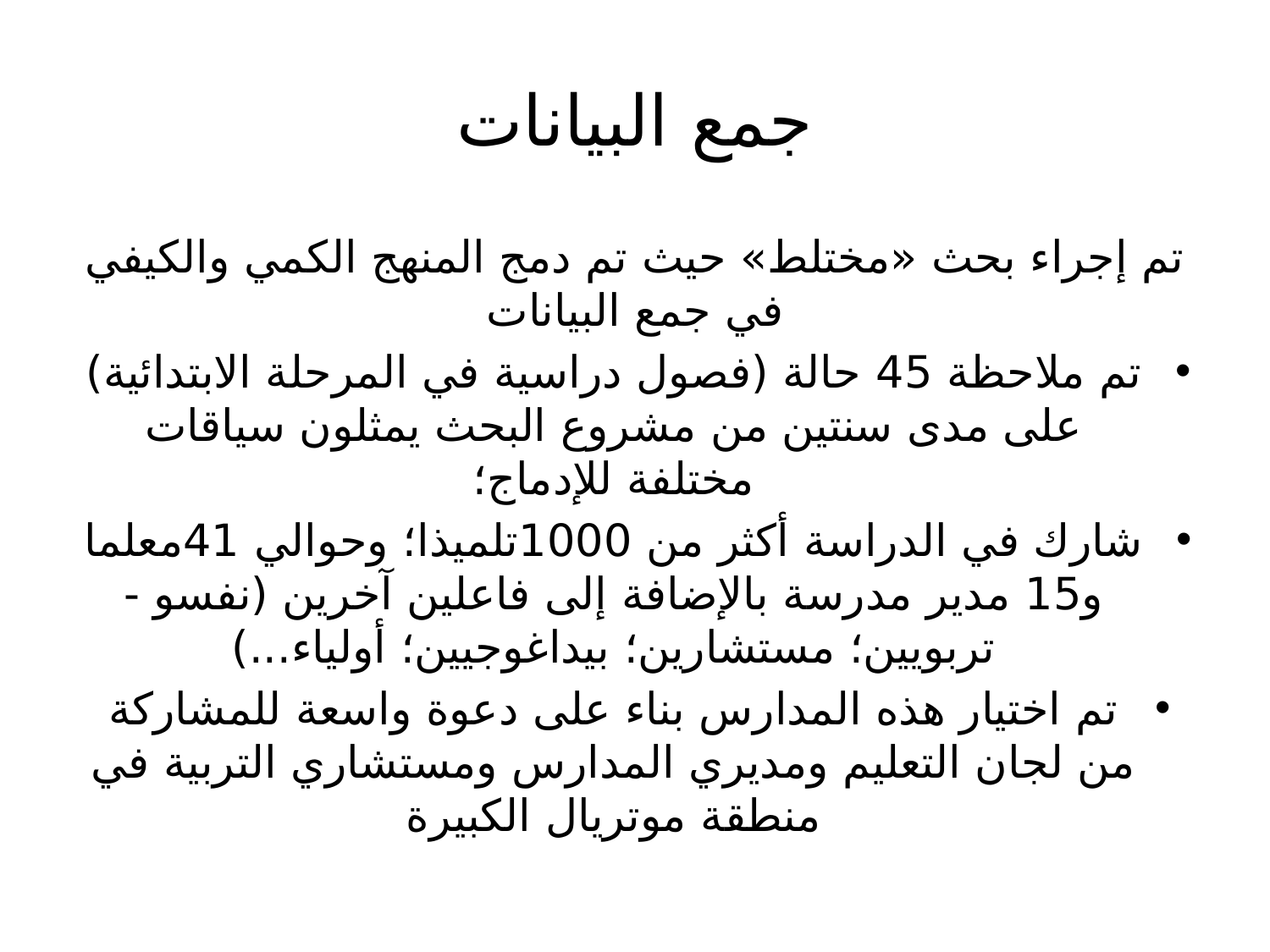

# جمع البيانات
تم إجراء بحث «مختلط» حيث تم دمج المنهج الكمي والكيفي في جمع البيانات
تم ملاحظة 45 حالة (فصول دراسية في المرحلة الابتدائية) على مدى سنتين من مشروع البحث يمثلون سياقات مختلفة للإدماج؛
شارك في الدراسة أكثر من 1000تلميذا؛ وحوالي 41معلما و15 مدير مدرسة بالإضافة إلى فاعلين آخرين (نفسو -تربويين؛ مستشارين؛ بيداغوجيين؛ أولياء...)
تم اختيار هذه المدارس بناء على دعوة واسعة للمشاركة من لجان التعليم ومديري المدارس ومستشاري التربية في منطقة موتريال الكبيرة